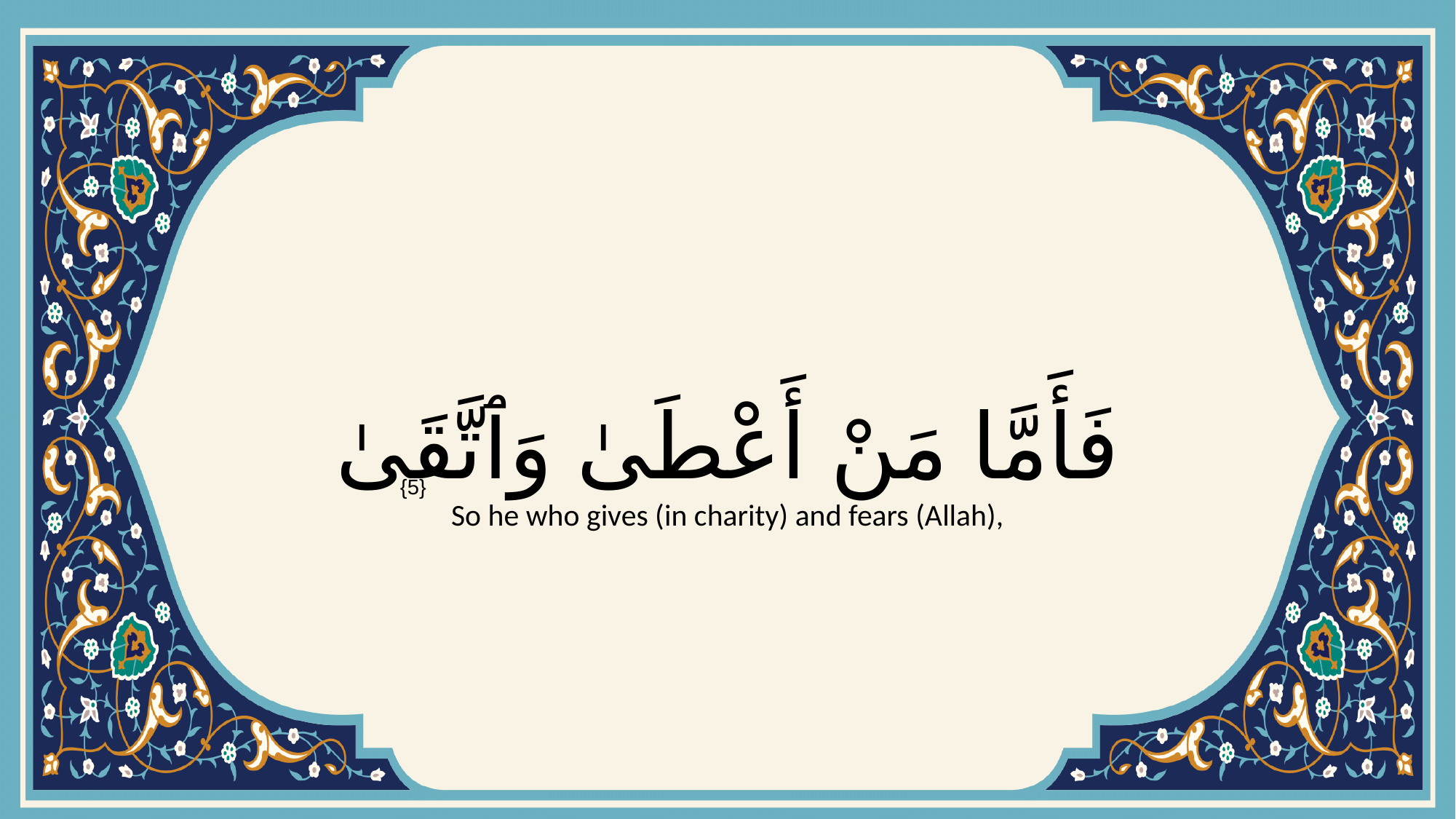

# فَأَمَّا مَنْ أَعْطَىٰ وَٱتَّقَىٰ
{5}
So he who gives (in charity) and fears (Allah),